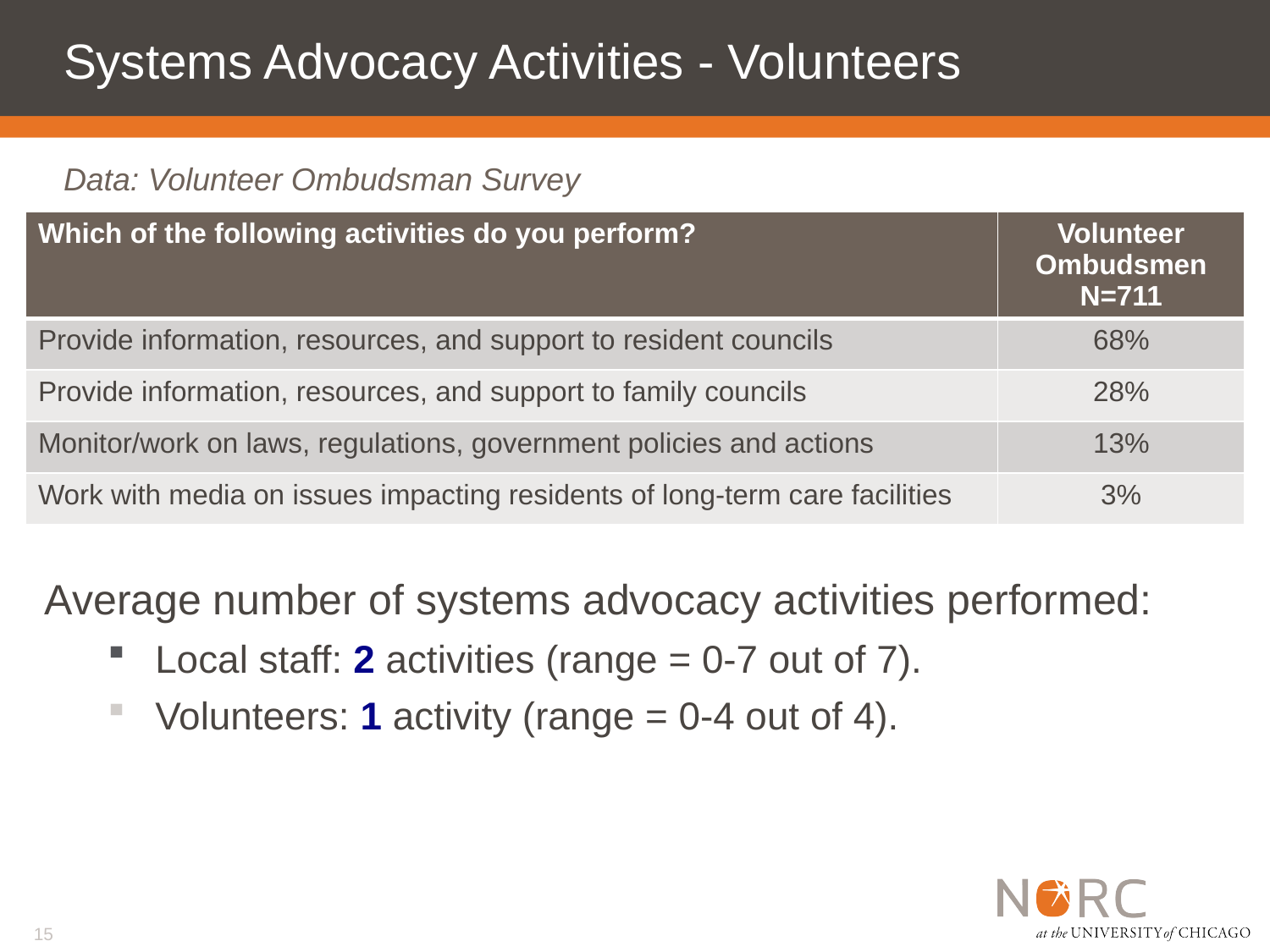

# Systems Advocacy Activities - Volunteers
Data: Volunteer Ombudsman Survey
| Which of the following activities do you perform? | Volunteer Ombudsmen N=711 |
| --- | --- |
| Provide information, resources, and support to resident councils | 68% |
| Provide information, resources, and support to family councils | 28% |
| Monitor/work on laws, regulations, government policies and actions | 13% |
| Work with media on issues impacting residents of long-term care facilities | 3% |
Average number of systems advocacy activities performed:
Local staff: 2 activities (range = 0-7 out of 7).
Volunteers: 1 activity (range = 0-4 out of 4).